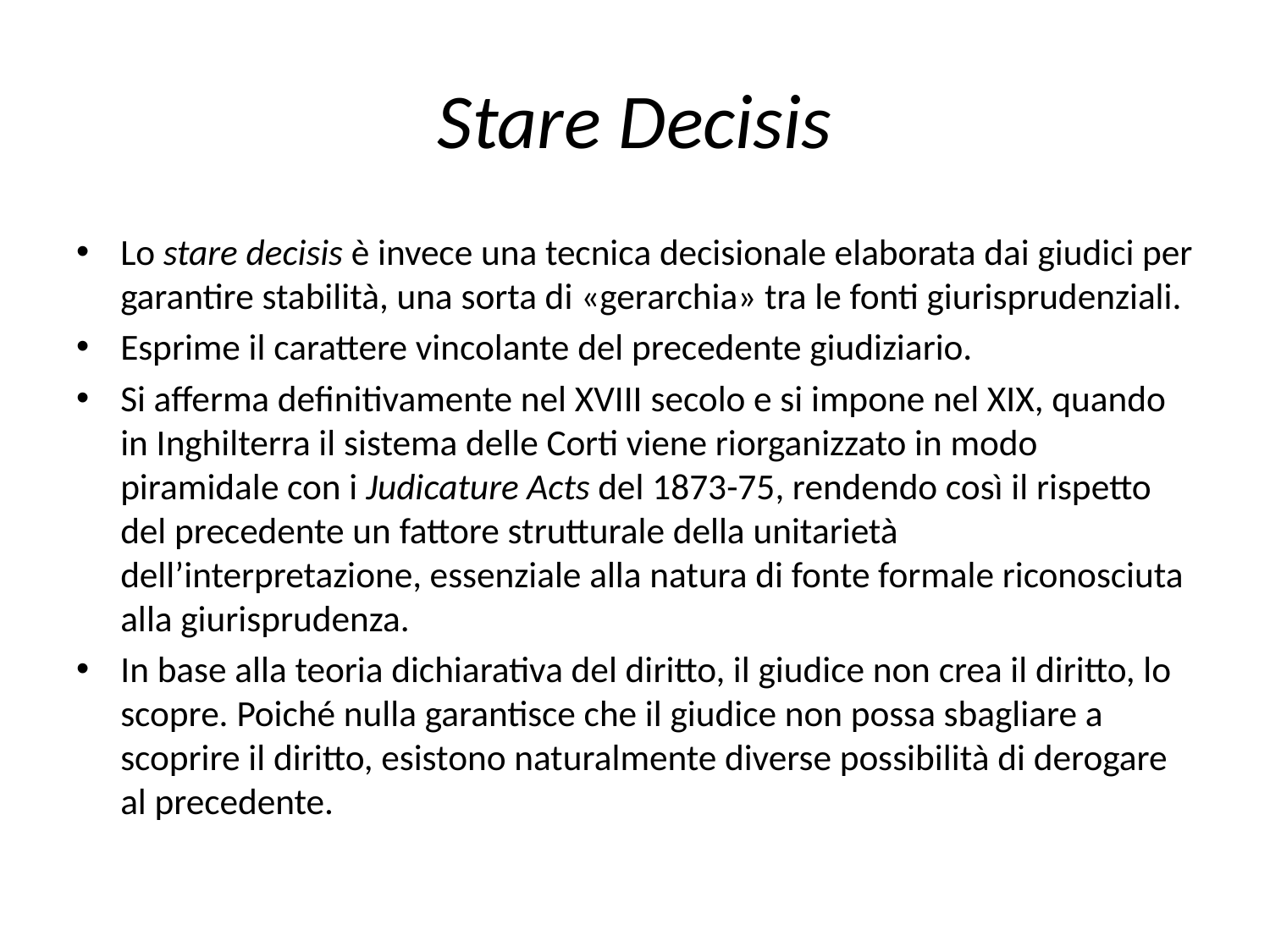

# Stare Decisis
Lo stare decisis è invece una tecnica decisionale elaborata dai giudici per garantire stabilità, una sorta di «gerarchia» tra le fonti giurisprudenziali.
Esprime il carattere vincolante del precedente giudiziario.
Si afferma definitivamente nel XVIII secolo e si impone nel XIX, quando in Inghilterra il sistema delle Corti viene riorganizzato in modo piramidale con i Judicature Acts del 1873-75, rendendo così il rispetto del precedente un fattore strutturale della unitarietà dell’interpretazione, essenziale alla natura di fonte formale riconosciuta alla giurisprudenza.
In base alla teoria dichiarativa del diritto, il giudice non crea il diritto, lo scopre. Poiché nulla garantisce che il giudice non possa sbagliare a scoprire il diritto, esistono naturalmente diverse possibilità di derogare al precedente.